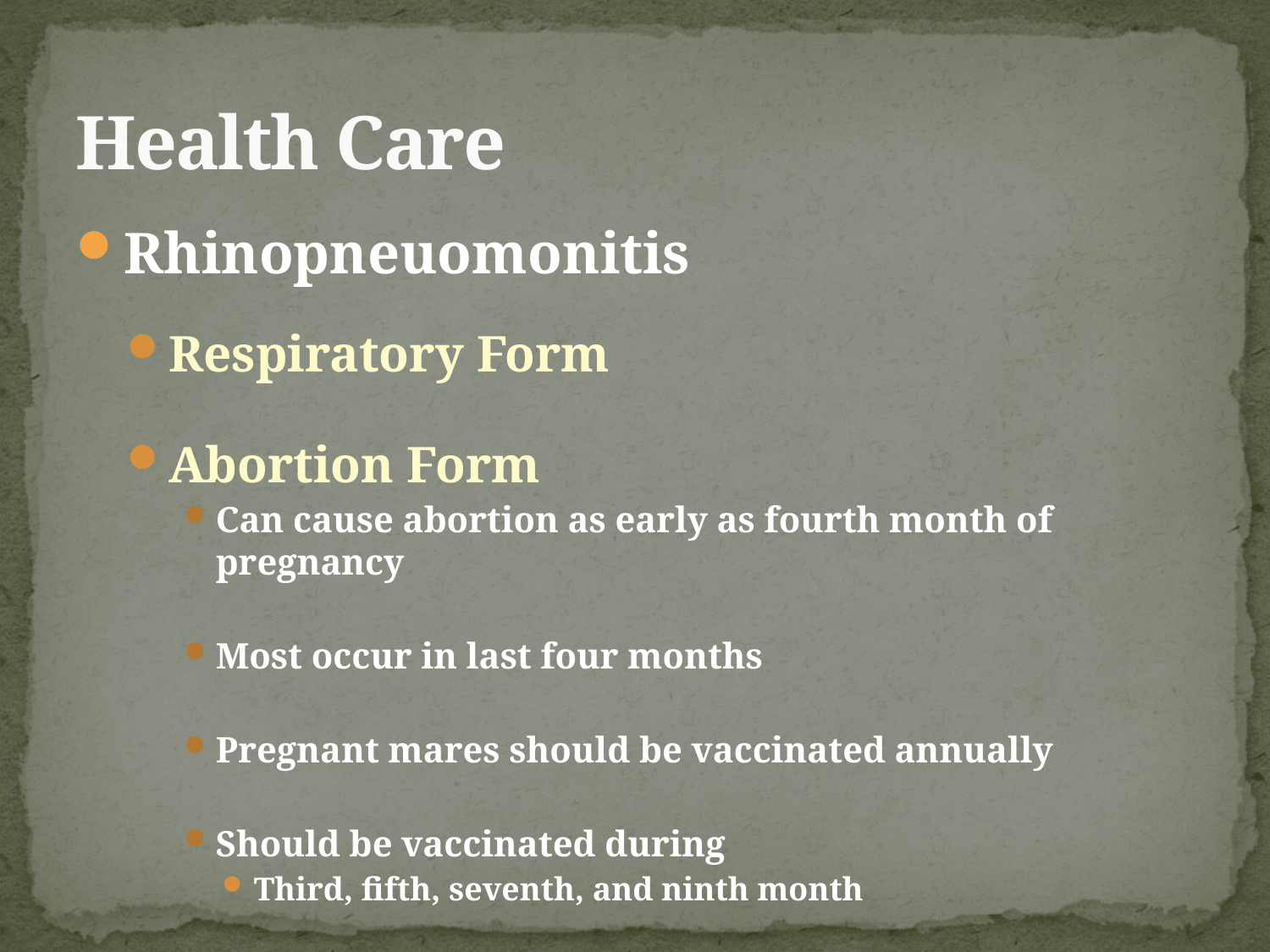

# Health Care
Rhinopneuomonitis

Respiratory Form

Abortion Form
Can cause abortion as early as fourth month of pregnancy

Most occur in last four months

Pregnant mares should be vaccinated annually

Should be vaccinated during
Third, fifth, seventh, and ninth month